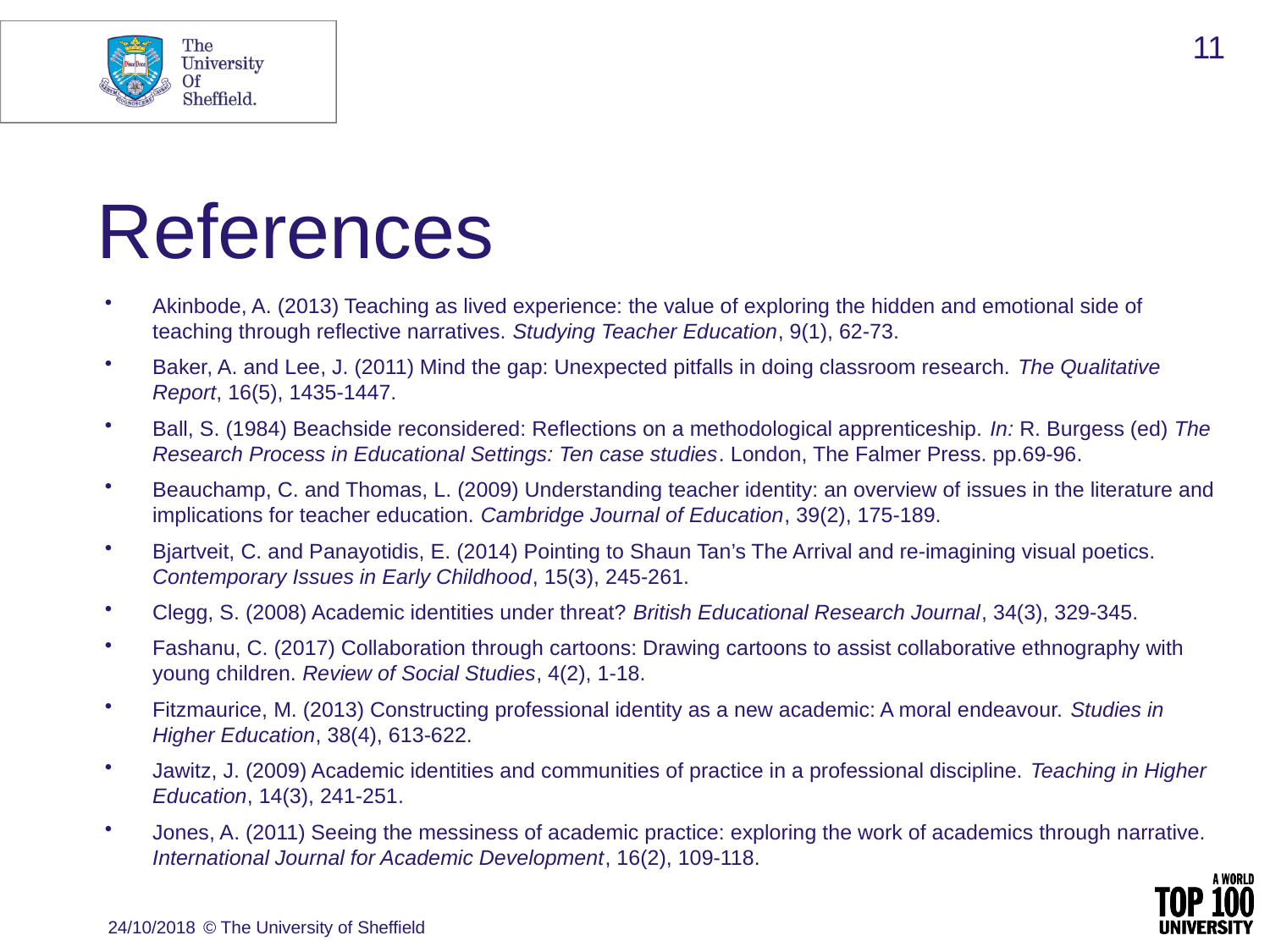

11
# References
Akinbode, A. (2013) Teaching as lived experience: the value of exploring the hidden and emotional side of teaching through reflective narratives. Studying Teacher Education, 9(1), 62-73.
Baker, A. and Lee, J. (2011) Mind the gap: Unexpected pitfalls in doing classroom research. The Qualitative Report, 16(5), 1435-1447.
Ball, S. (1984) Beachside reconsidered: Reflections on a methodological apprenticeship. In: R. Burgess (ed) The Research Process in Educational Settings: Ten case studies. London, The Falmer Press. pp.69-96.
Beauchamp, C. and Thomas, L. (2009) Understanding teacher identity: an overview of issues in the literature and implications for teacher education. Cambridge Journal of Education, 39(2), 175-189.
Bjartveit, C. and Panayotidis, E. (2014) Pointing to Shaun Tan’s The Arrival and re-imagining visual poetics. Contemporary Issues in Early Childhood, 15(3), 245-261.
Clegg, S. (2008) Academic identities under threat? British Educational Research Journal, 34(3), 329-345.
Fashanu, C. (2017) Collaboration through cartoons: Drawing cartoons to assist collaborative ethnography with young children. Review of Social Studies, 4(2), 1-18.
Fitzmaurice, M. (2013) Constructing professional identity as a new academic: A moral endeavour. Studies in Higher Education, 38(4), 613-622.
Jawitz, J. (2009) Academic identities and communities of practice in a professional discipline. Teaching in Higher Education, 14(3), 241-251.
Jones, A. (2011) Seeing the messiness of academic practice: exploring the work of academics through narrative. International Journal for Academic Development, 16(2), 109-118.

24/10/2018
© The University of Sheffield